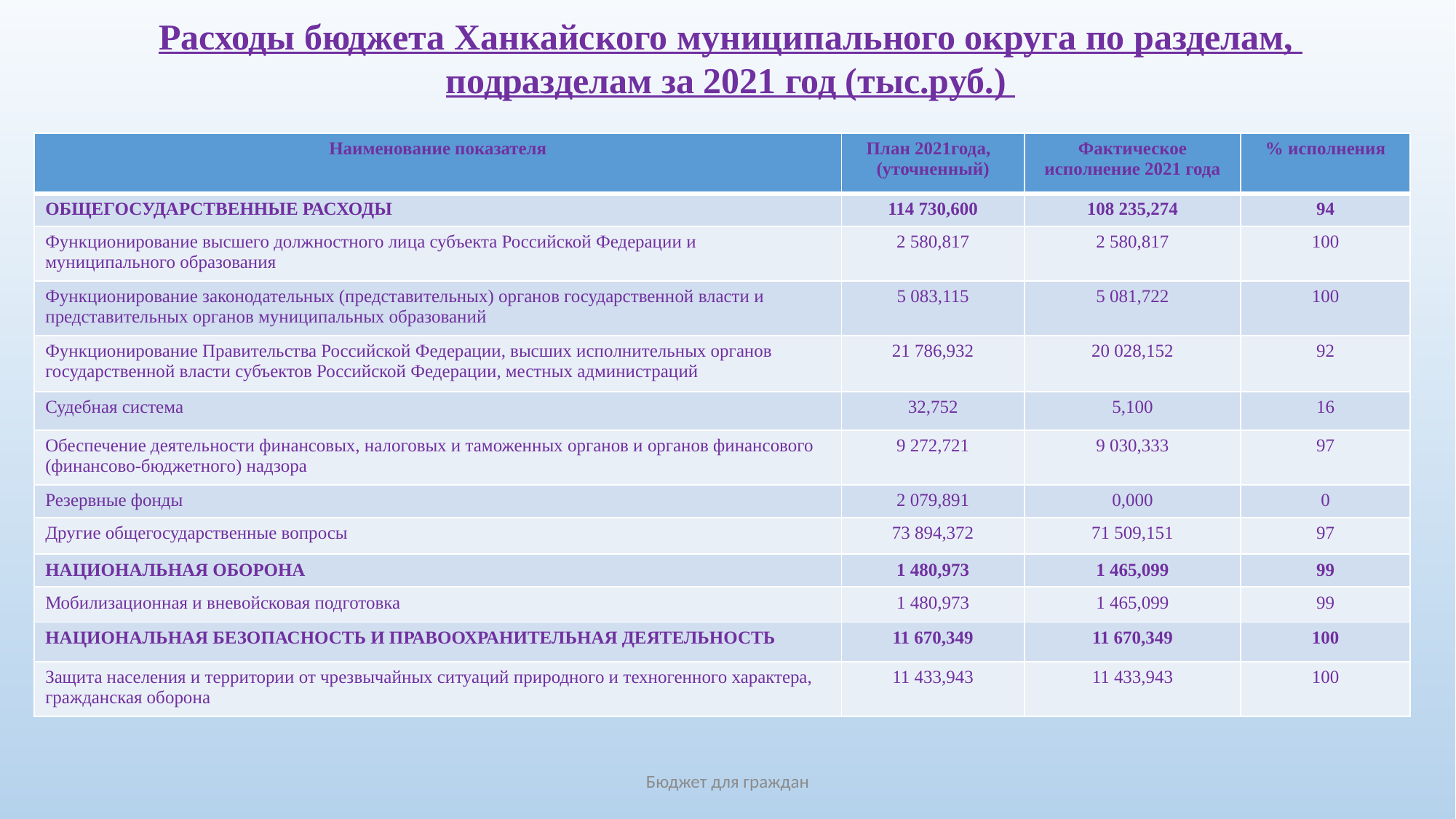

Расходы бюджета Ханкайского муниципального округа по разделам,
подразделам за 2021 год (тыс.руб.)
| Наименование показателя | План 2021года, (уточненный) | Фактическое исполнение 2021 года | % исполнения |
| --- | --- | --- | --- |
| ОБЩЕГОСУДАРСТВЕННЫЕ РАСХОДЫ | 114 730,600 | 108 235,274 | 94 |
| Функционирование высшего должностного лица субъекта Российской Федерации и муниципального образования | 2 580,817 | 2 580,817 | 100 |
| Функционирование законодательных (представительных) органов государственной власти и представительных органов муниципальных образований | 5 083,115 | 5 081,722 | 100 |
| Функционирование Правительства Российской Федерации, высших исполнительных органов государственной власти субъектов Российской Федерации, местных администраций | 21 786,932 | 20 028,152 | 92 |
| Судебная система | 32,752 | 5,100 | 16 |
| Обеспечение деятельности финансовых, налоговых и таможенных органов и органов финансового (финансово-бюджетного) надзора | 9 272,721 | 9 030,333 | 97 |
| Резервные фонды | 2 079,891 | 0,000 | 0 |
| Другие общегосударственные вопросы | 73 894,372 | 71 509,151 | 97 |
| НАЦИОНАЛЬНАЯ ОБОРОНА | 1 480,973 | 1 465,099 | 99 |
| Мобилизационная и вневойсковая подготовка | 1 480,973 | 1 465,099 | 99 |
| НАЦИОНАЛЬНАЯ БЕЗОПАСНОСТЬ И ПРАВООХРАНИТЕЛЬНАЯ ДЕЯТЕЛЬНОСТЬ | 11 670,349 | 11 670,349 | 100 |
| Защита населения и территории от чрезвычайных ситуаций природного и техногенного характера, гражданская оборона | 11 433,943 | 11 433,943 | 100 |
Бюджет для граждан